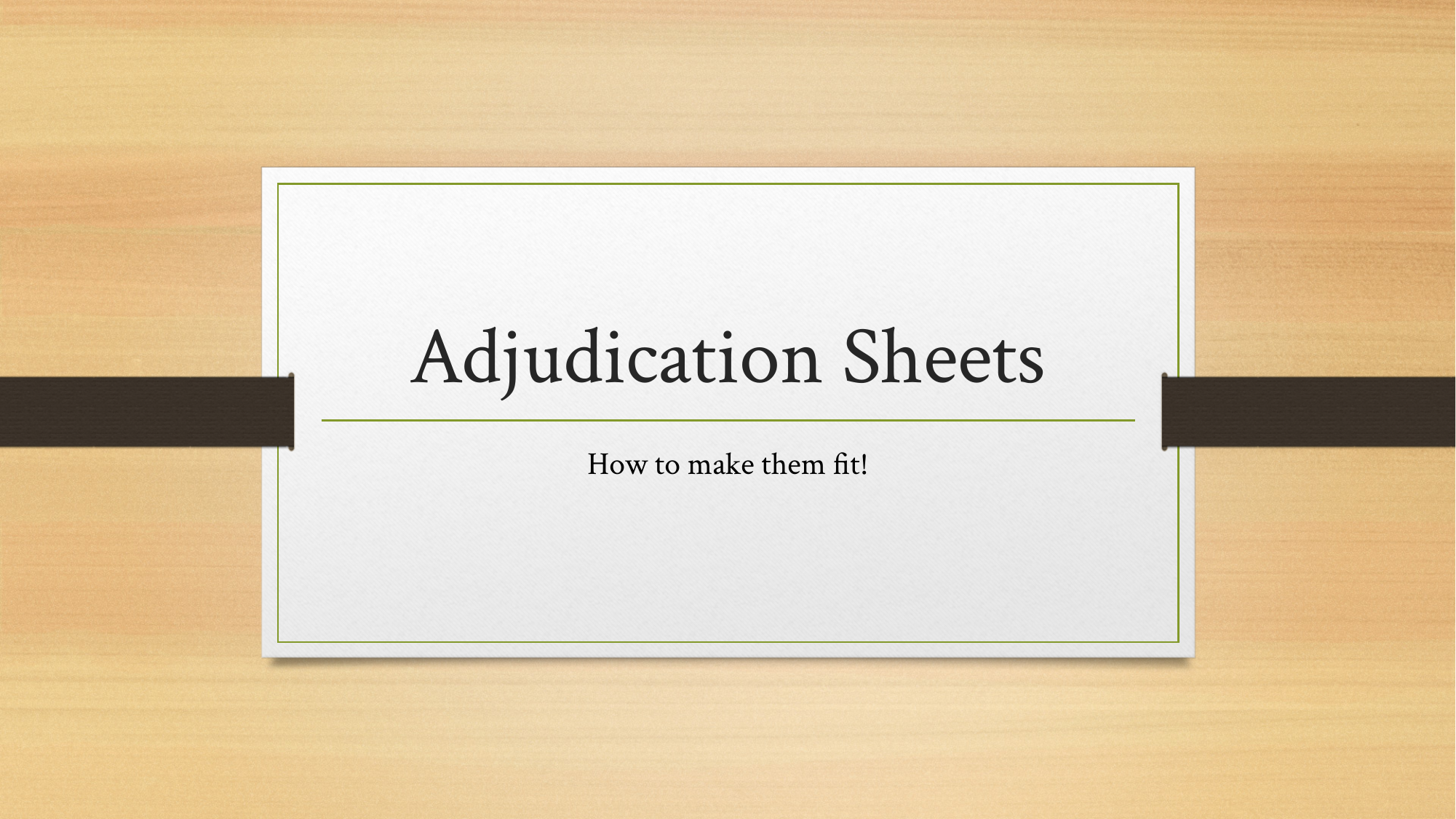

# Adjudication Sheets
How to make them fit!